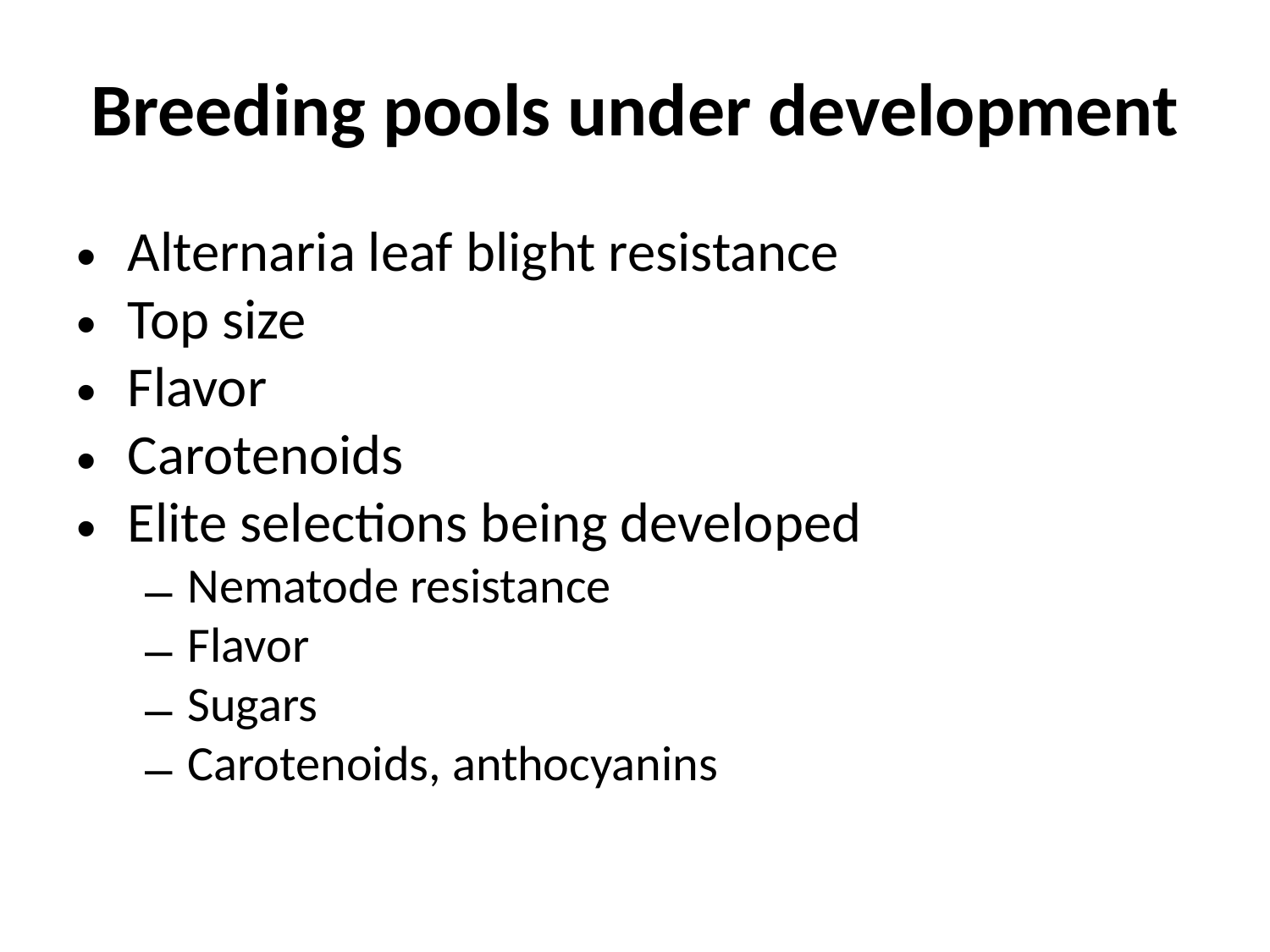

# Breeding pools under development
Alternaria leaf blight resistance
Top size
Flavor
Carotenoids
Elite selections being developed
Nematode resistance
Flavor
Sugars
Carotenoids, anthocyanins